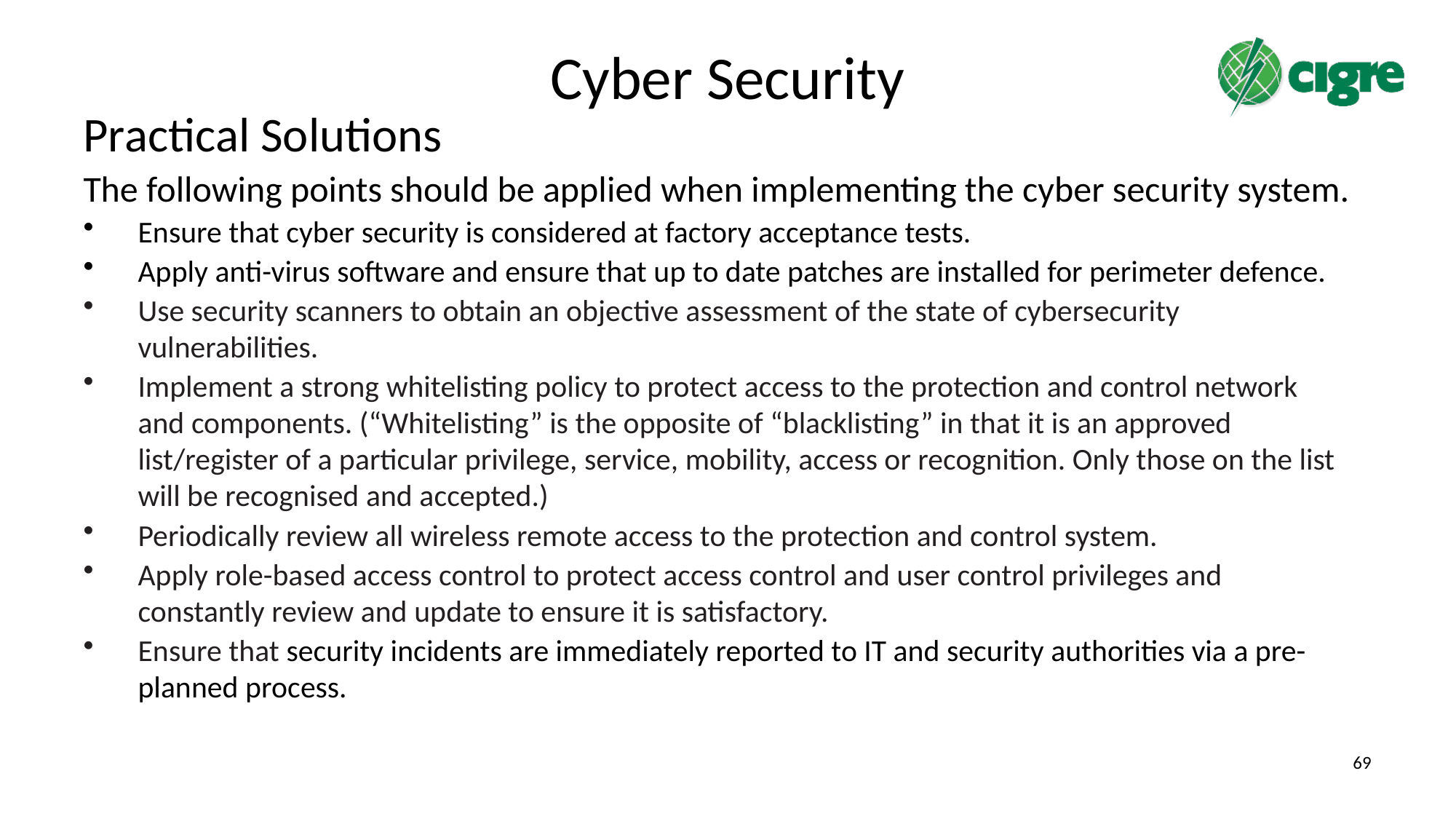

# Cyber Security
Practical Solutions
The following points should be applied when implementing the cyber security system.
Ensure that cyber security is considered at factory acceptance tests.
Apply anti-virus software and ensure that up to date patches are installed for perimeter defence.
Use security scanners to obtain an objective assessment of the state of cybersecurity vulnerabilities.
Implement a strong whitelisting policy to protect access to the protection and control network and components. (“Whitelisting” is the opposite of “blacklisting” in that it is an approved list/register of a particular privilege, service, mobility, access or recognition. Only those on the list will be recognised and accepted.)
Periodically review all wireless remote access to the protection and control system.
Apply role-based access control to protect access control and user control privileges and constantly review and update to ensure it is satisfactory.
Ensure that security incidents are immediately reported to IT and security authorities via a pre-planned process.

69